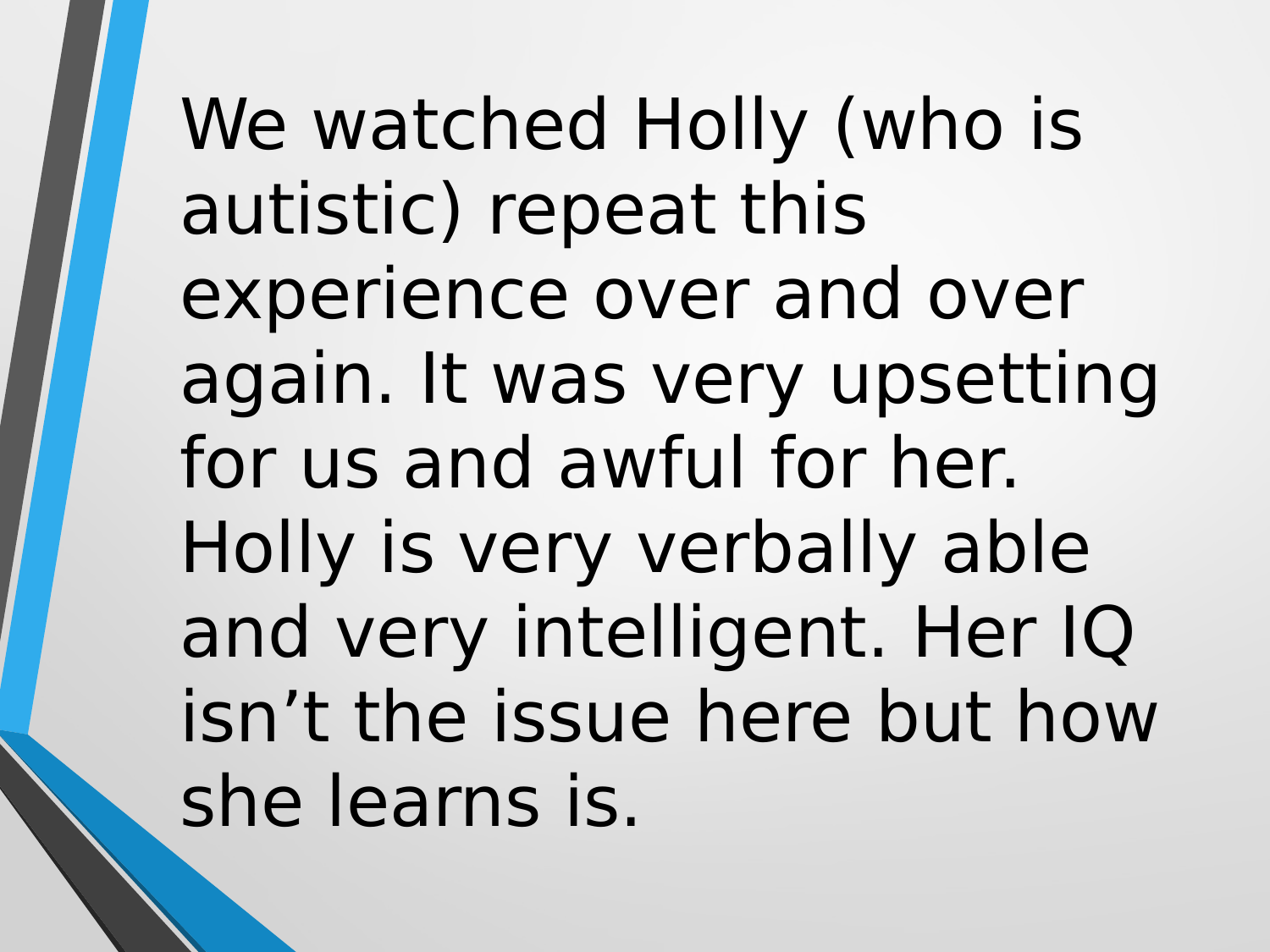

We watched Holly (who is autistic) repeat this experience over and over again. It was very upsetting for us and awful for her. Holly is very verbally able and very intelligent. Her IQ isn’t the issue here but how she learns is.